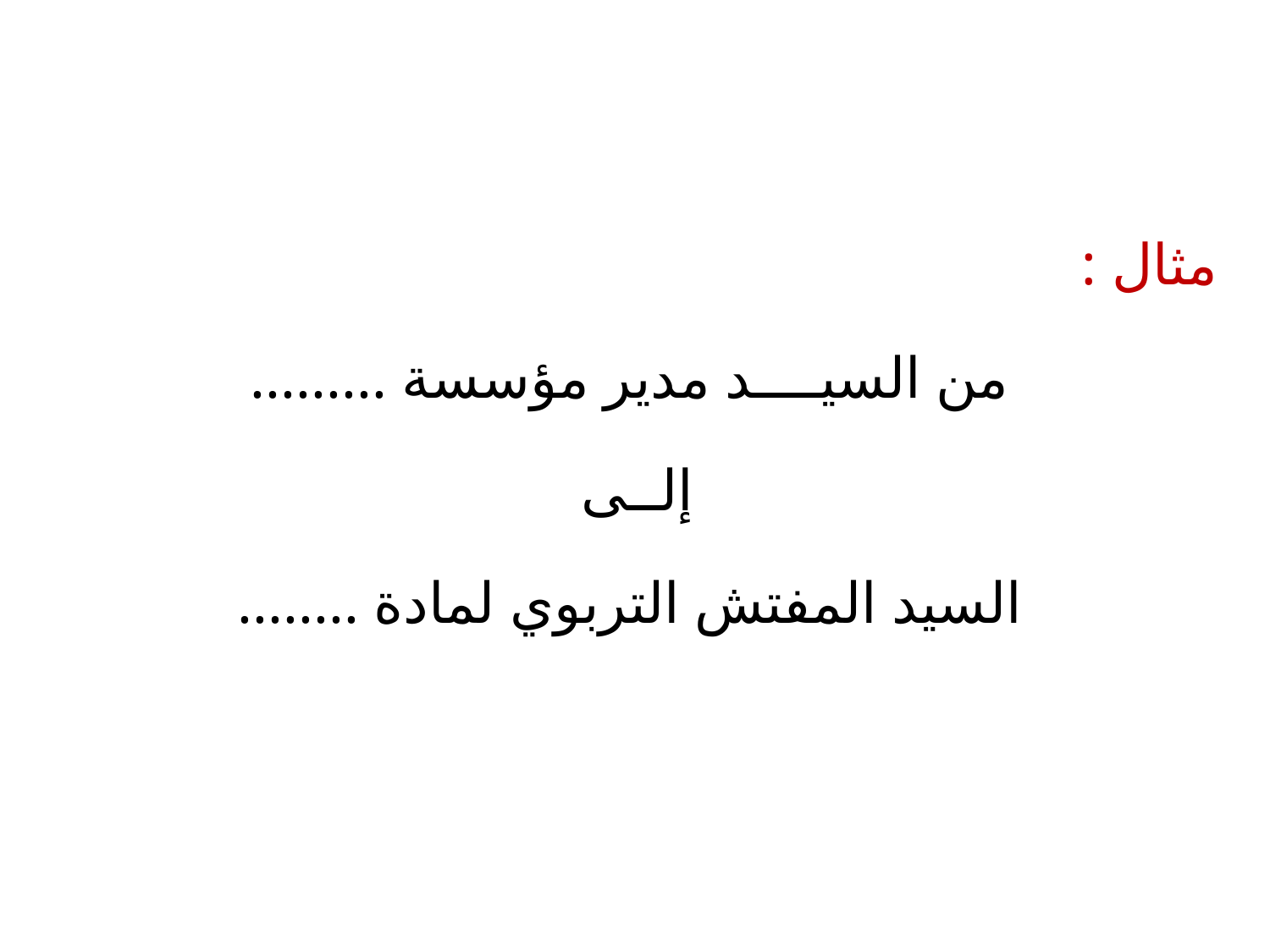

مثال :
من السيــــد مدير مؤسسة .........
إلــى
السيد المفتش التربوي لمادة ........